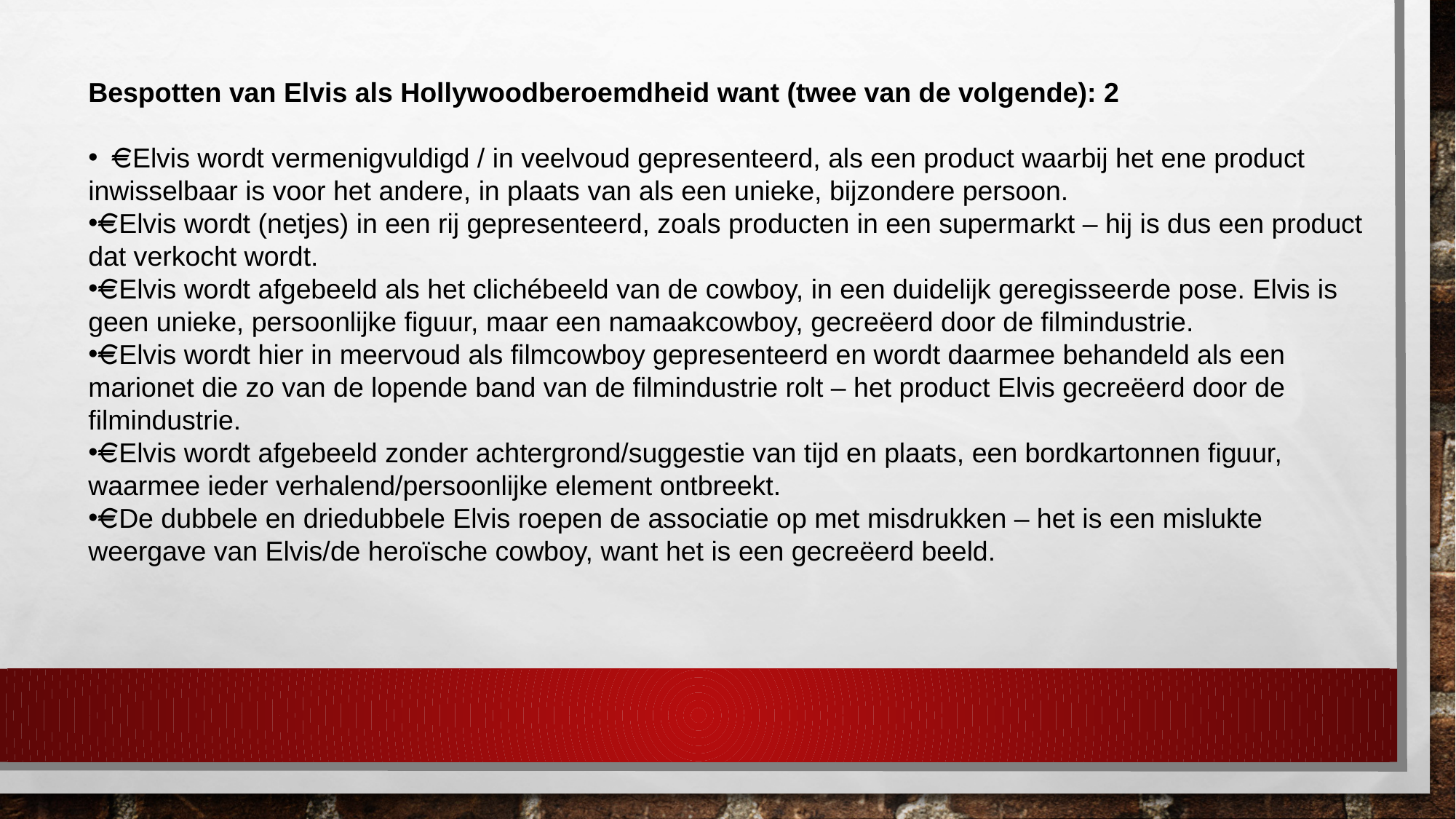

Bespotten van Elvis als Hollywoodberoemdheid want (twee van de volgende): 2

  Elvis wordt vermenigvuldigd / in veelvoud gepresenteerd, als een product waarbij het ene product inwisselbaar is voor het andere, in plaats van als een unieke, bijzondere persoon.
 Elvis wordt (netjes) in een rij gepresenteerd, zoals producten in een supermarkt – hij is dus een product dat verkocht wordt.
 Elvis wordt afgebeeld als het clichébeeld van de cowboy, in een duidelijk geregisseerde pose. Elvis is geen unieke, persoonlijke figuur, maar een namaakcowboy, gecreëerd door de filmindustrie.
 Elvis wordt hier in meervoud als filmcowboy gepresenteerd en wordt daarmee behandeld als een marionet die zo van de lopende band van de filmindustrie rolt – het product Elvis gecreëerd door de filmindustrie.
 Elvis wordt afgebeeld zonder achtergrond/suggestie van tijd en plaats, een bordkartonnen figuur, waarmee ieder verhalend/persoonlijke element ontbreekt.
 De dubbele en driedubbele Elvis roepen de associatie op met misdrukken – het is een mislukte weergave van Elvis/de heroïsche cowboy, want het is een gecreëerd beeld.